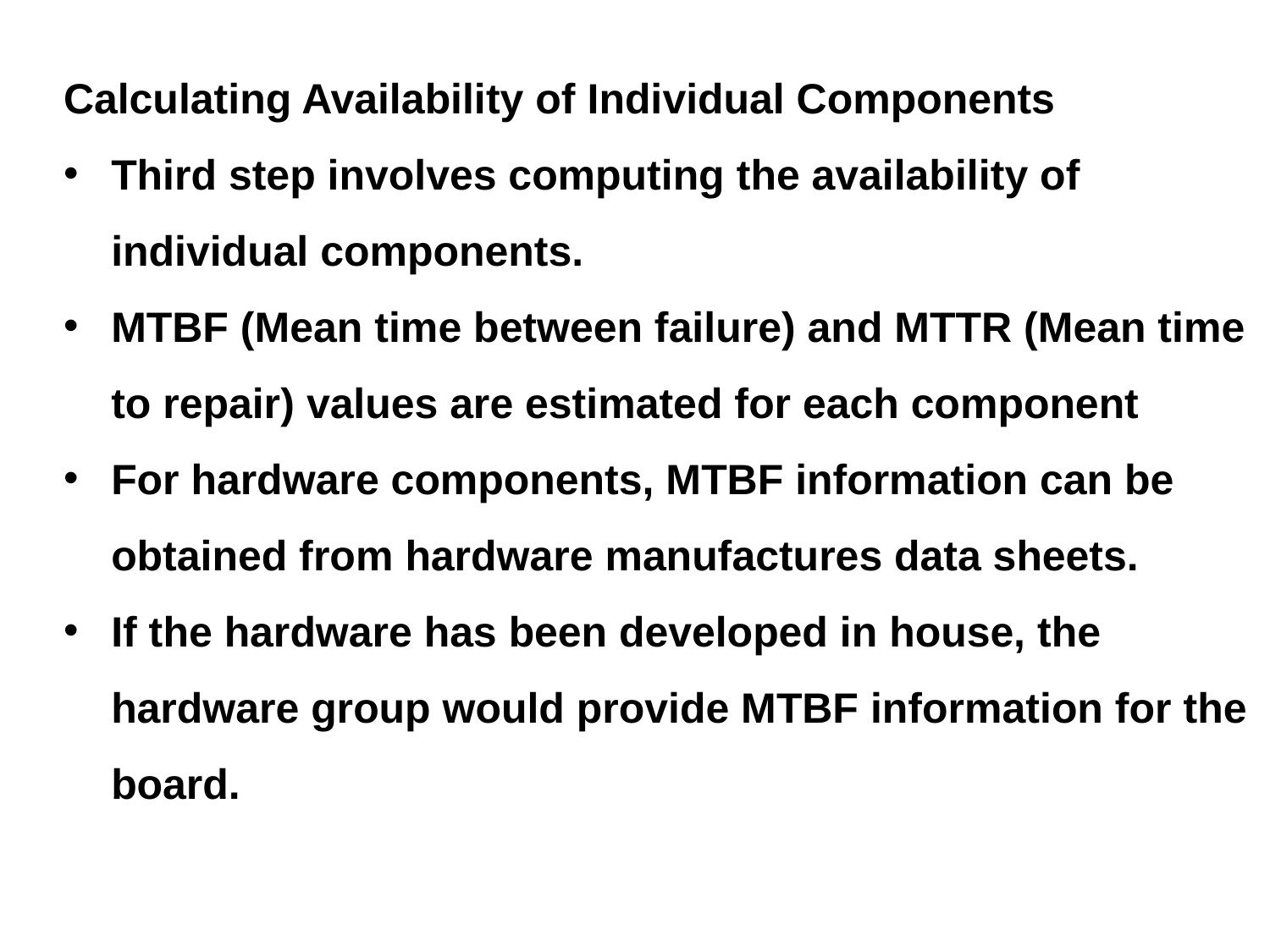

Calculating Availability of Individual Components
Third step involves computing the availability of individual components.
MTBF (Mean time between failure) and MTTR (Mean time to repair) values are estimated for each component
For hardware components, MTBF information can be obtained from hardware manufactures data sheets.
If the hardware has been developed in house, the hardware group would provide MTBF information for the board.